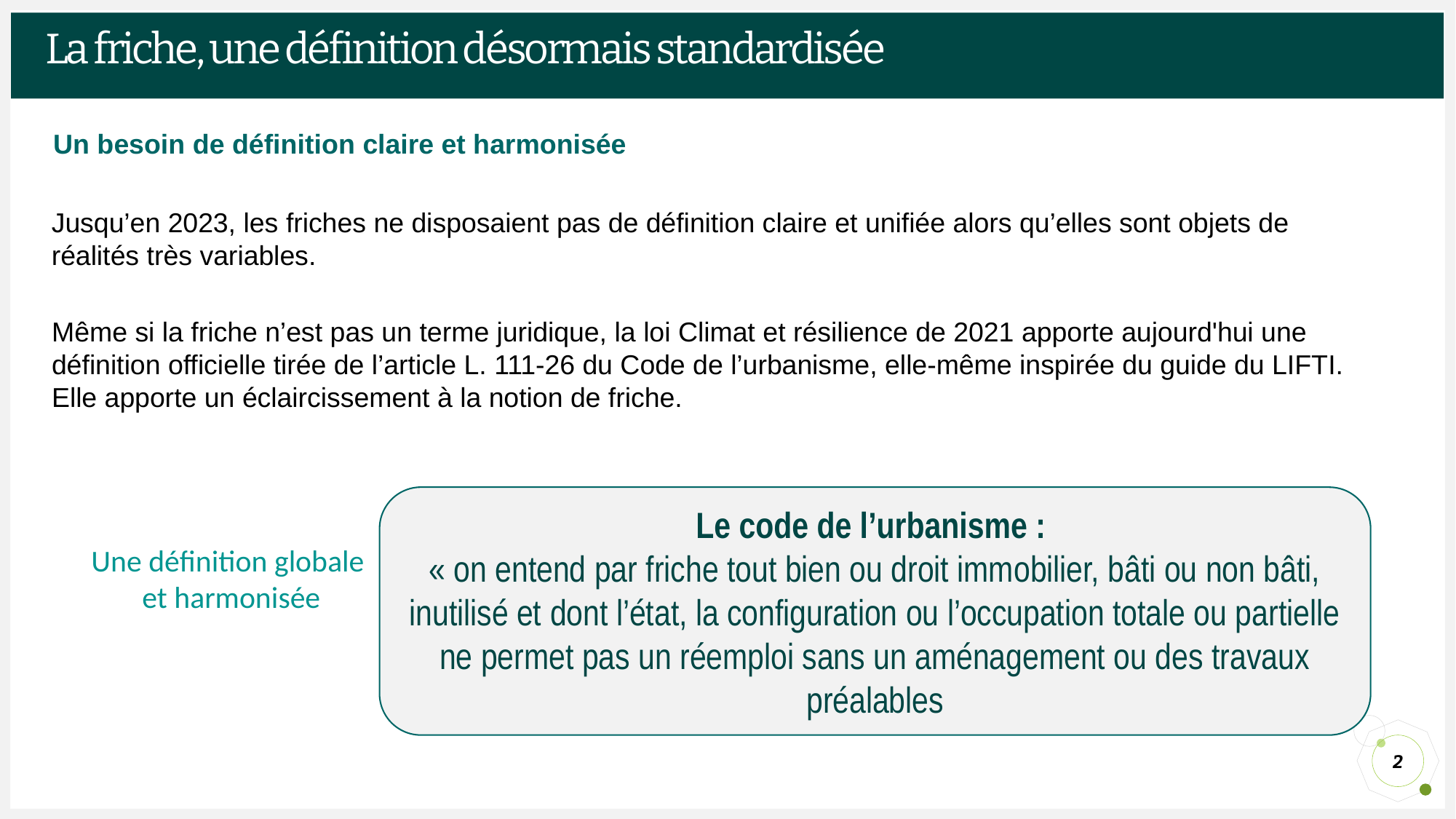

# La friche, une définition désormais standardisée
Un besoin de définition claire et harmonisée

Jusqu’en 2023, les friches ne disposaient pas de définition claire et unifiée alors qu’elles sont objets de réalités très variables.
Même si la friche n’est pas un terme juridique, la loi Climat et résilience de 2021 apporte aujourd'hui une définition officielle tirée de l’article L. 111-26 du Code de l’urbanisme, elle-même inspirée du guide du LIFTI. Elle apporte un éclaircissement à la notion de friche.
Le code de l’urbanisme :
« on entend par friche tout bien ou droit immobilier, bâti ou non bâti, inutilisé et dont l’état, la configuration ou l’occupation totale ou partielle ne permet pas un réemploi sans un aménagement ou des travaux préalables
Une définition globale
et harmonisée
2